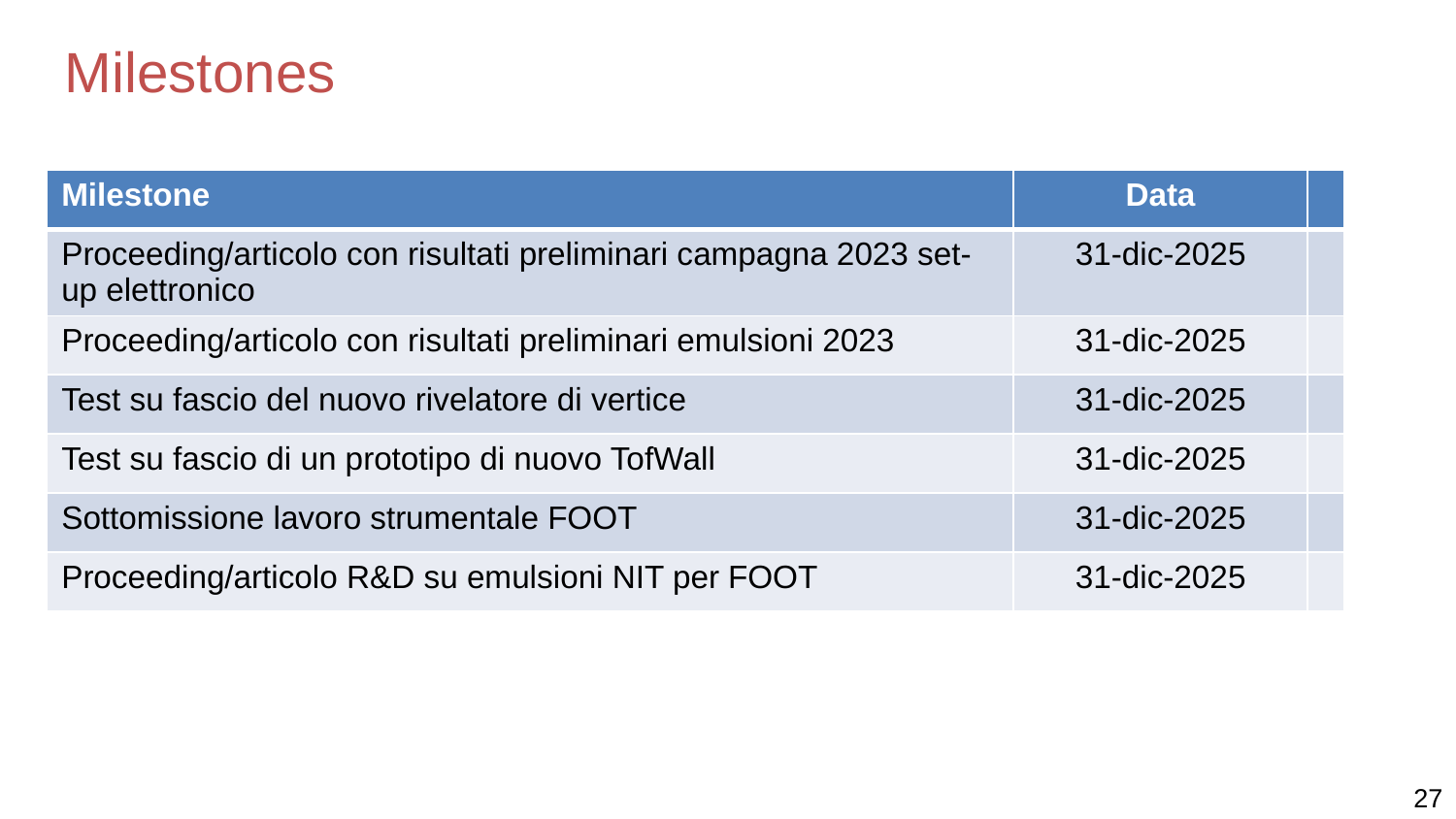

# Milestones
| Milestone | Data |  |
| --- | --- | --- |
| Proceeding/articolo con risultati preliminari campagna 2023 set-up elettronico | 31-dic-2025 |  |
| Proceeding/articolo con risultati preliminari emulsioni 2023 | 31-dic-2025 |  |
| Test su fascio del nuovo rivelatore di vertice | 31-dic-2025 |  |
| Test su fascio di un prototipo di nuovo TofWall | 31-dic-2025 |  |
| Sottomissione lavoro strumentale FOOT | 31-dic-2025 |  |
| Proceeding/articolo R&D su emulsioni NIT per FOOT | 31-dic-2025 |  |
27